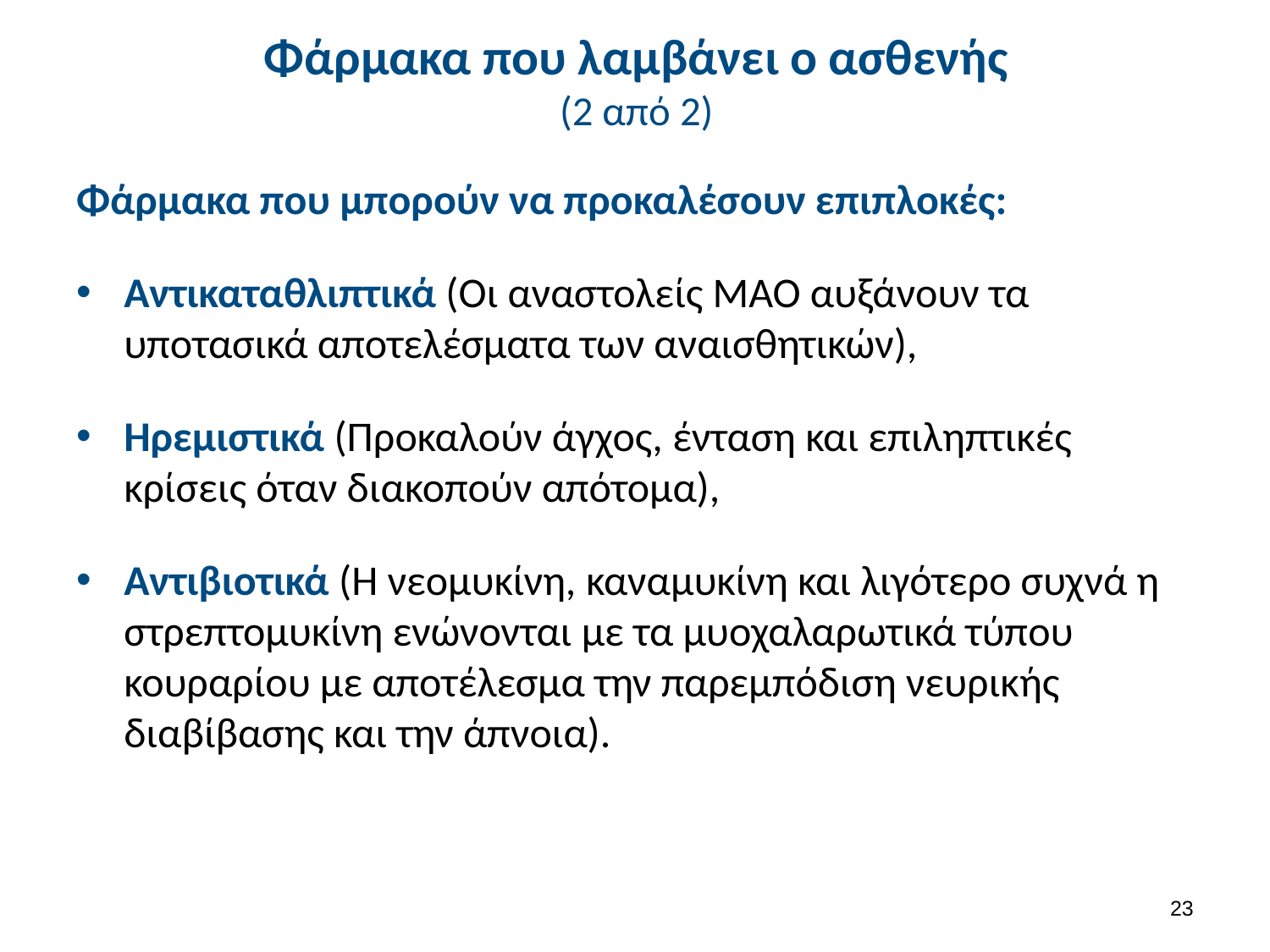

# Φάρμακα που λαμβάνει ο ασθενής (2 από 2)
Φάρμακα που μπορούν να προκαλέσουν επιπλοκές:
Αντικαταθλιπτικά (Οι αναστολείς ΜΑΟ αυξάνουν τα υποτασικά αποτελέσματα των αναισθητικών),
Ηρεμιστικά (Προκαλούν άγχος, ένταση και επιληπτικές κρίσεις όταν διακοπούν απότομα),
Αντιβιοτικά (Η νεομυκίνη, καναμυκίνη και λιγότερο συχνά η στρεπτομυκίνη ενώνονται με τα μυοχαλαρωτικά τύπου κουραρίου με αποτέλεσμα την παρεμπόδιση νευρικής διαβίβασης και την άπνοια).
23